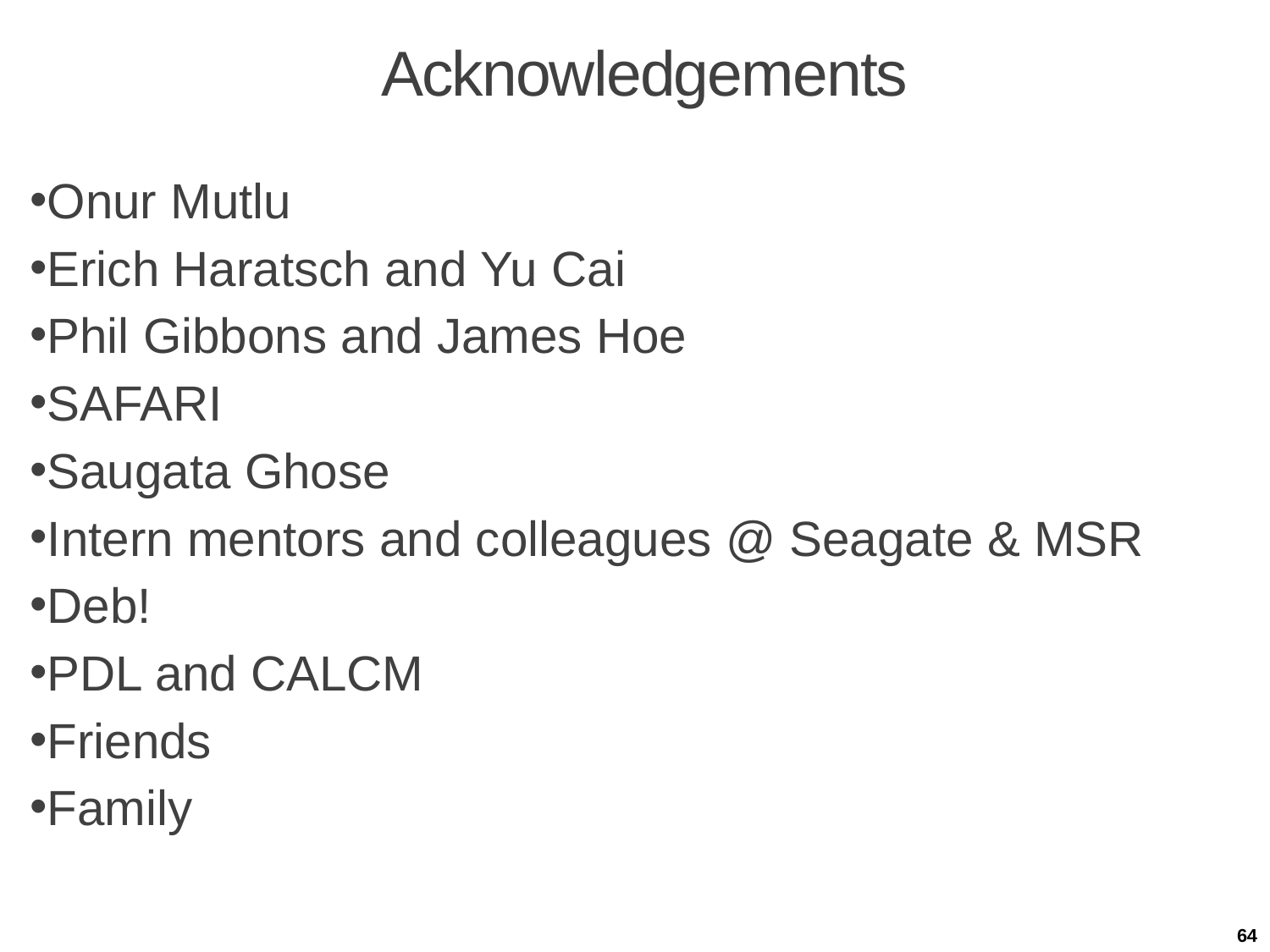

# Acknowledgements
Onur Mutlu
Erich Haratsch and Yu Cai
Phil Gibbons and James Hoe
SAFARI
Saugata Ghose
Intern mentors and colleagues @ Seagate & MSR
Deb!
PDL and CALCM
Friends
Family
64